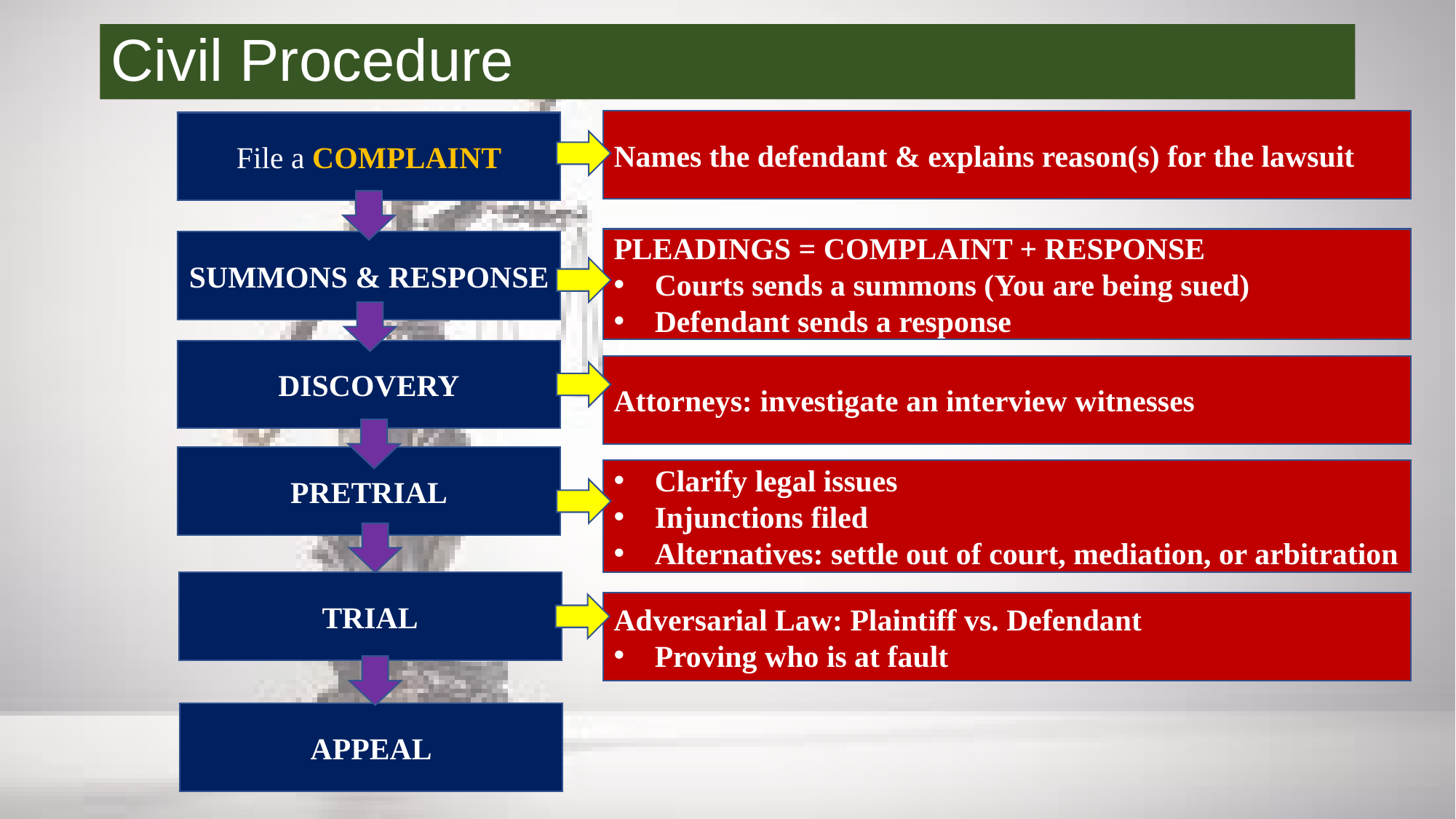

# Civil Procedure
Names the defendant & explains reason(s) for the lawsuit
File a COMPLAINT

PLEADINGS = COMPLAINT + RESPONSE
Courts sends a summons (You are being sued)
Defendant sends a response
SUMMONS & RESPONSE

DISCOVERY
Attorneys: investigate an interview witnesses

PRETRIAL

Clarify legal issues
Injunctions filed
Alternatives: settle out of court, mediation, or arbitration

TRIAL

Adversarial Law: Plaintiff vs. Defendant
Proving who is at fault

APPEAL